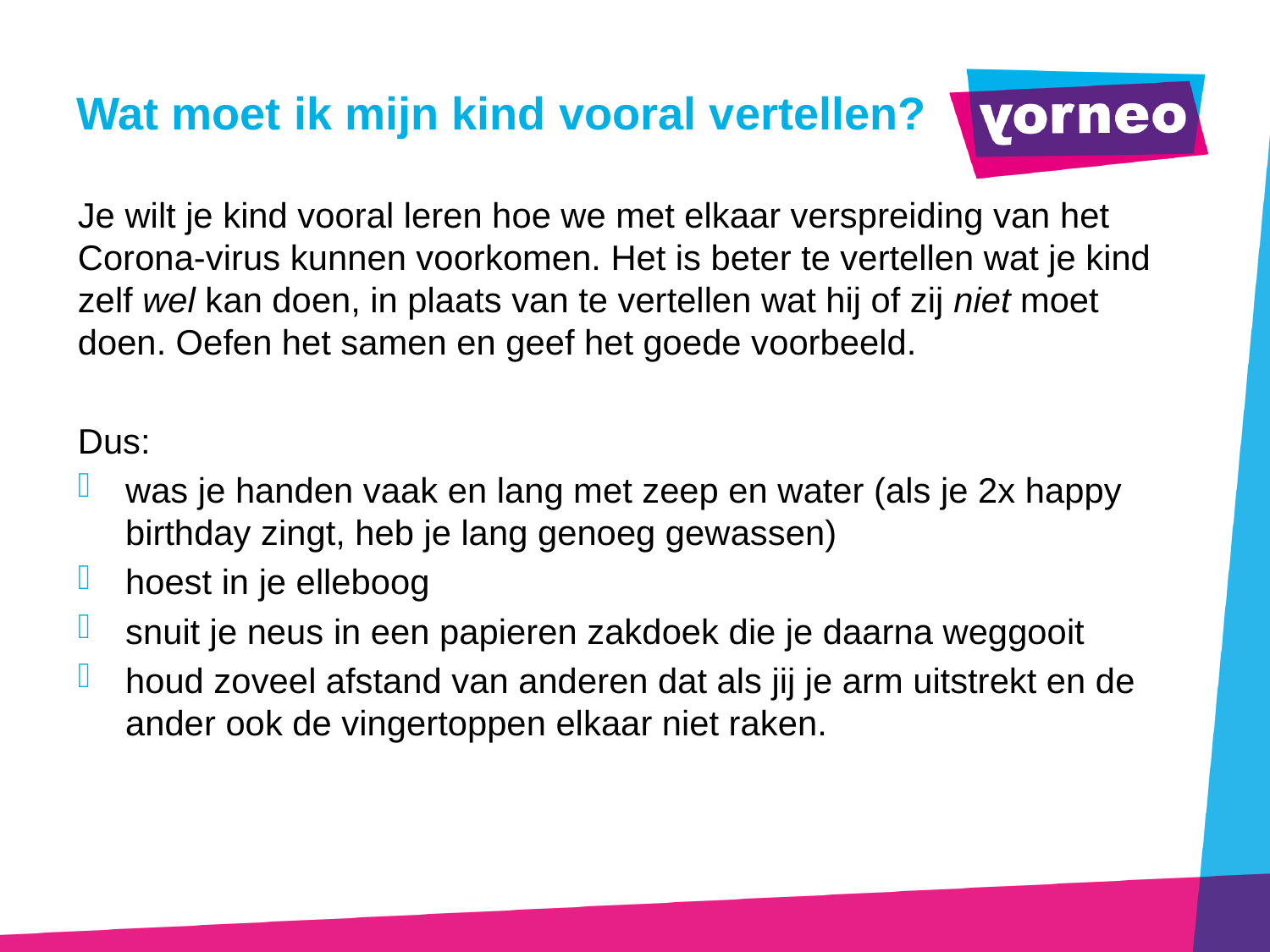

# Wat moet ik mijn kind vooral vertellen?
Je wilt je kind vooral leren hoe we met elkaar verspreiding van het Corona-virus kunnen voorkomen. Het is beter te vertellen wat je kind zelf wel kan doen, in plaats van te vertellen wat hij of zij niet moet doen. Oefen het samen en geef het goede voorbeeld.

Dus:
was je handen vaak en lang met zeep en water (als je 2x happy birthday zingt, heb je lang genoeg gewassen)
hoest in je elleboog
snuit je neus in een papieren zakdoek die je daarna weggooit
houd zoveel afstand van anderen dat als jij je arm uitstrekt en de ander ook de vingertoppen elkaar niet raken.